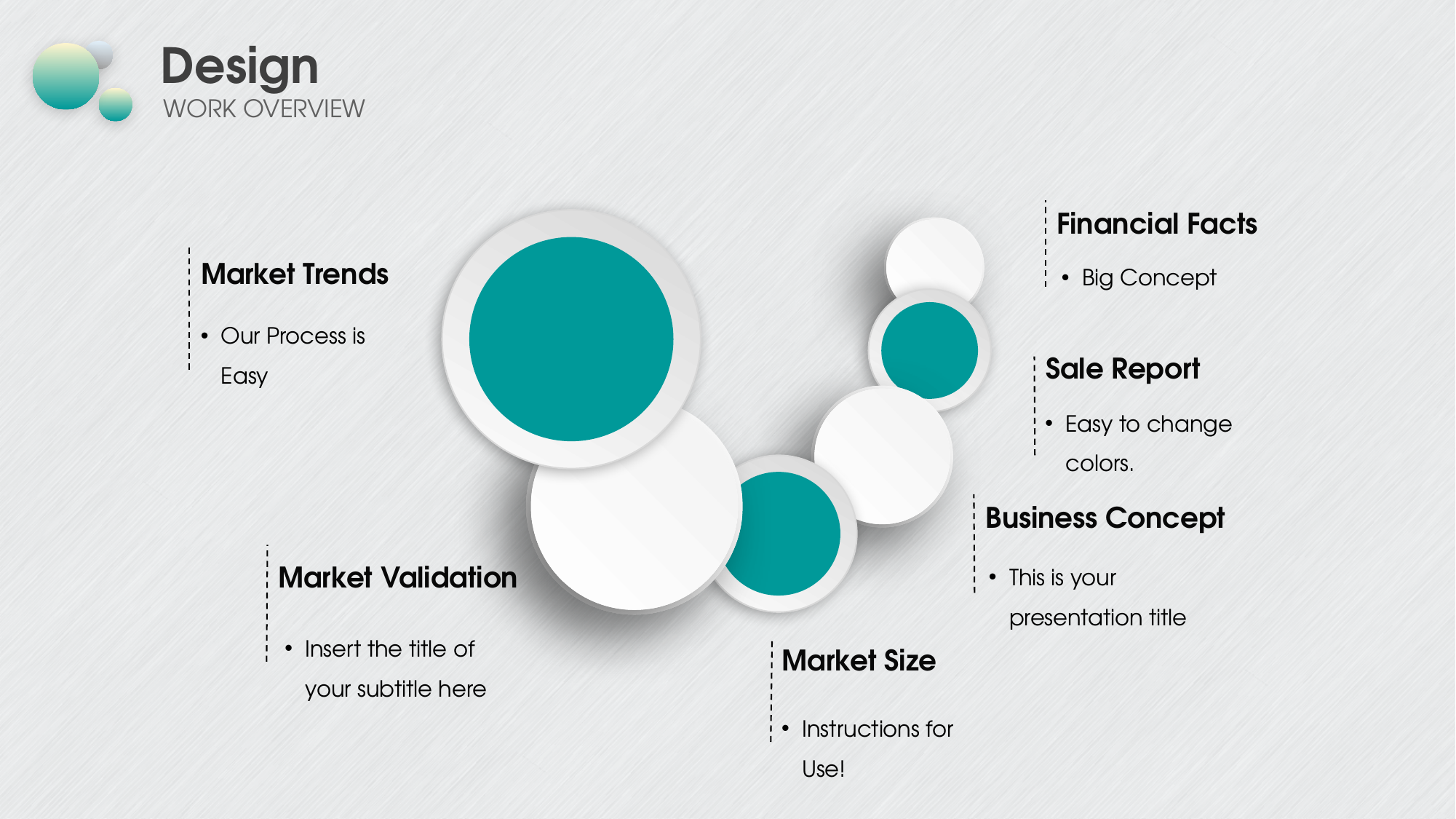

# Design
WORK OVERVIEW
Financial Facts

Big Concept
Market Trends

Our Process is Easy
Sale Report

Easy to change colors.

Business Concept
This is your presentation title
Market Validation
Insert the title of your subtitle here
Market Size
Instructions for Use!